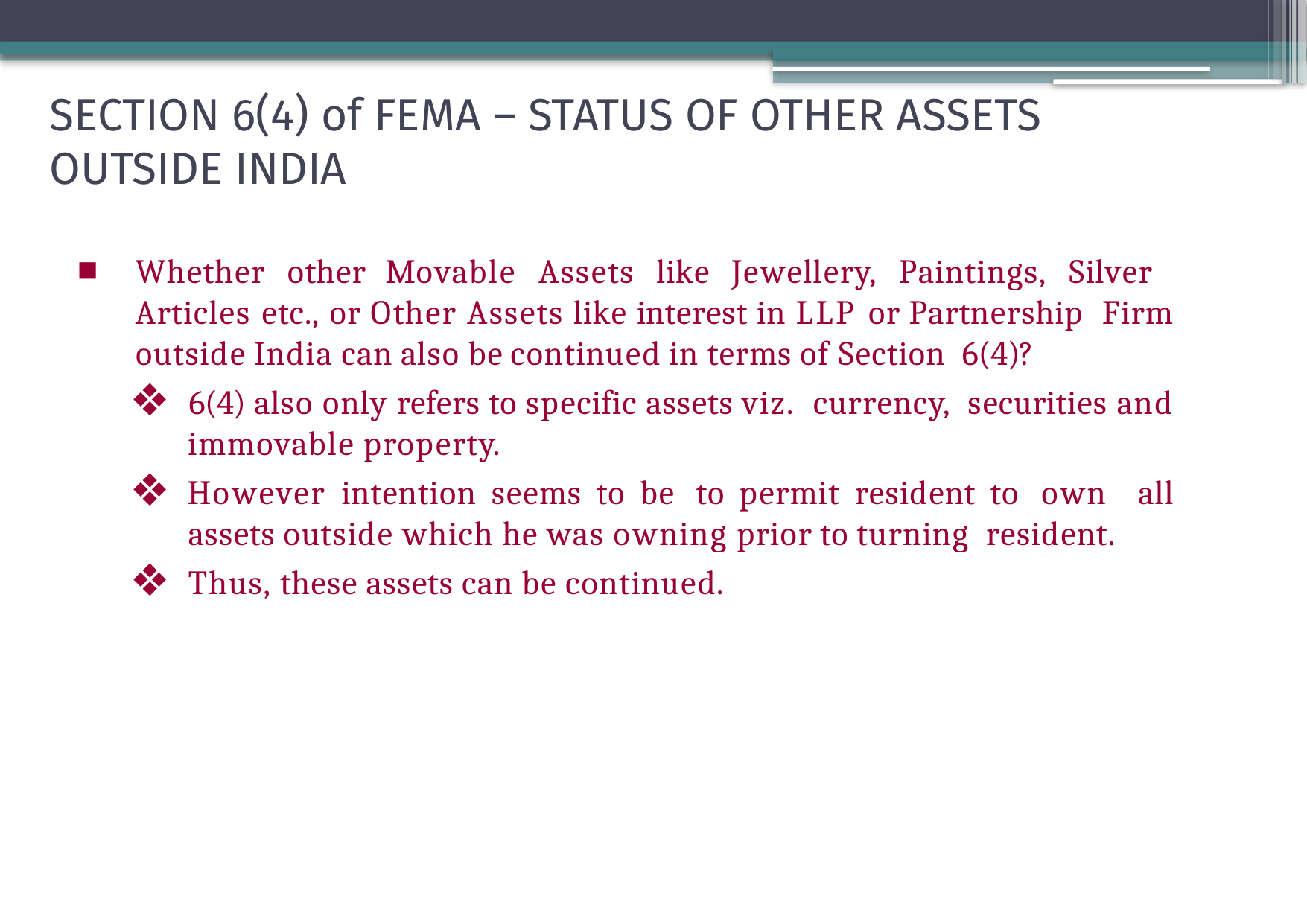

# SECTION 6(4) of FEMA – STATUS OF OTHER ASSETS OUTSIDE INDIA
Whether other Movable Assets like Jewellery, Paintings, Silver  Articles etc., or Other Assets like interest in LLP or Partnership  Firm outside India can also be continued in terms of Section  6(4)?
6(4) also only refers to specific assets viz.  currency,  securities and immovable property.
However intention seems to be to permit resident to own  all assets outside which he was owning prior to turning  resident.
Thus, these assets can be continued.